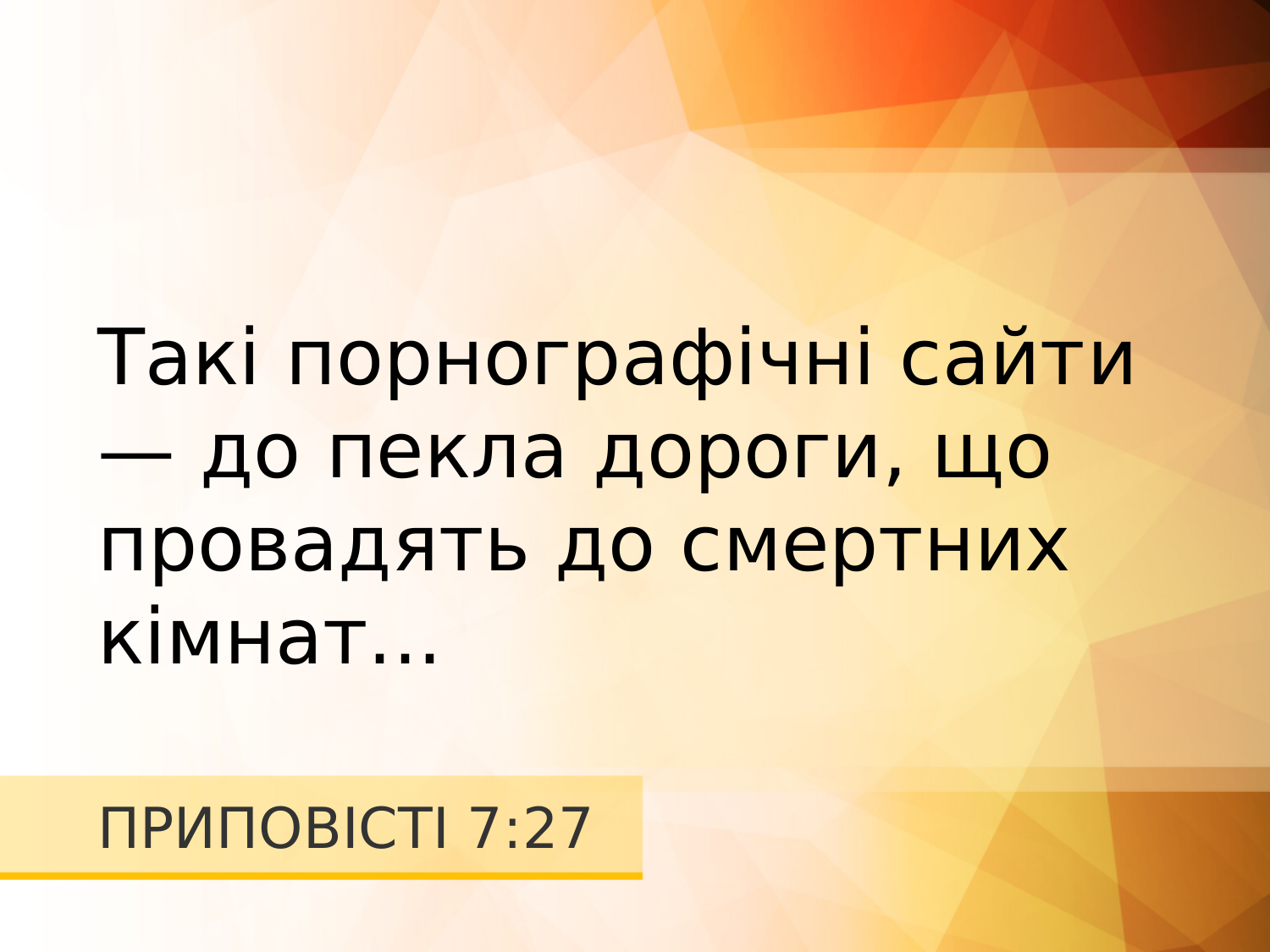

Такі порнографічні сайти — до пекла дороги, що провадять до смертних кімнат...
# ПРИПОВІСТІ 7:27